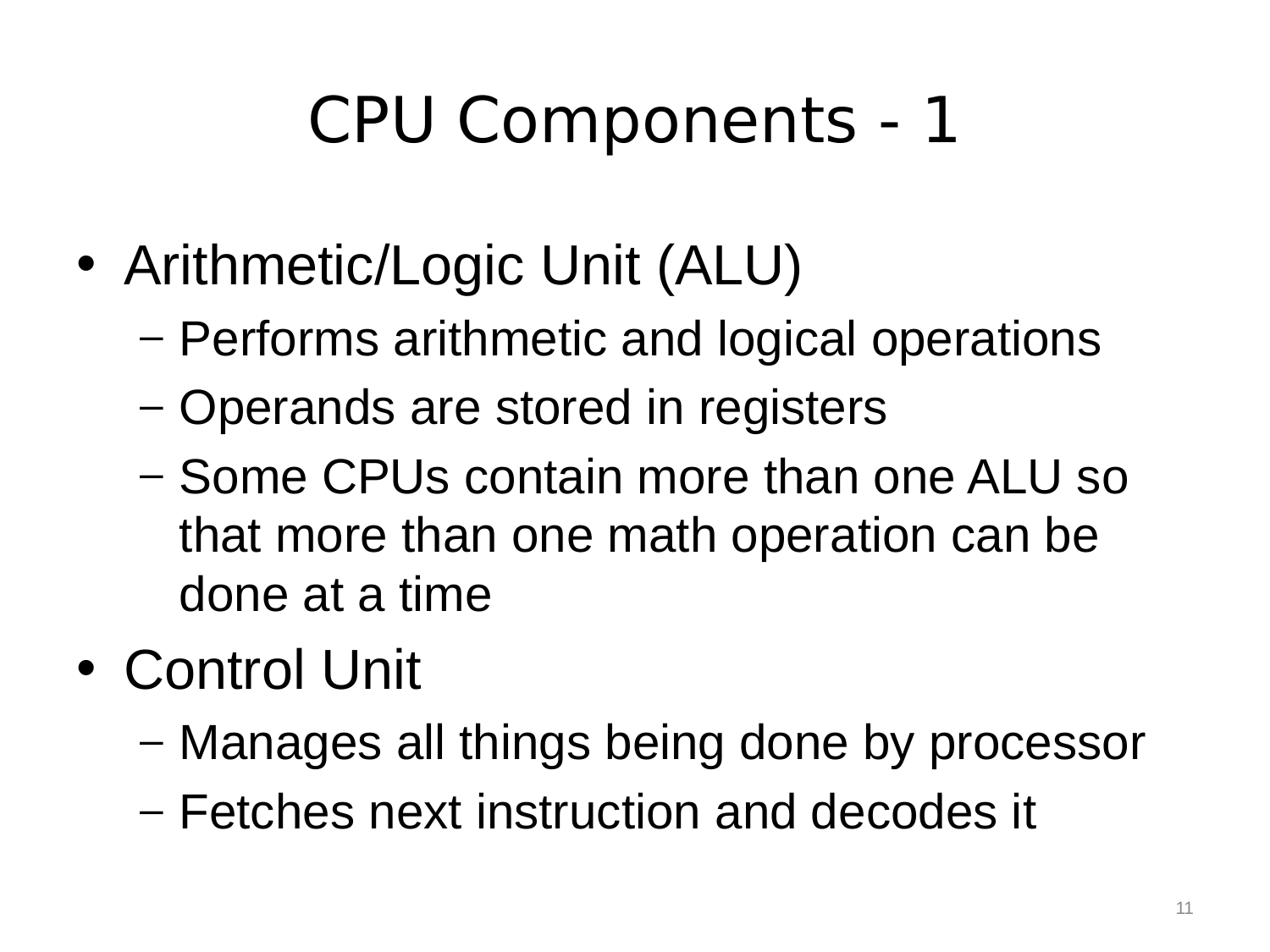

# CPU Components - 1
Arithmetic/Logic Unit (ALU)
Performs arithmetic and logical operations
Operands are stored in registers
Some CPUs contain more than one ALU so that more than one math operation can be done at a time
Control Unit
Manages all things being done by processor
Fetches next instruction and decodes it
11